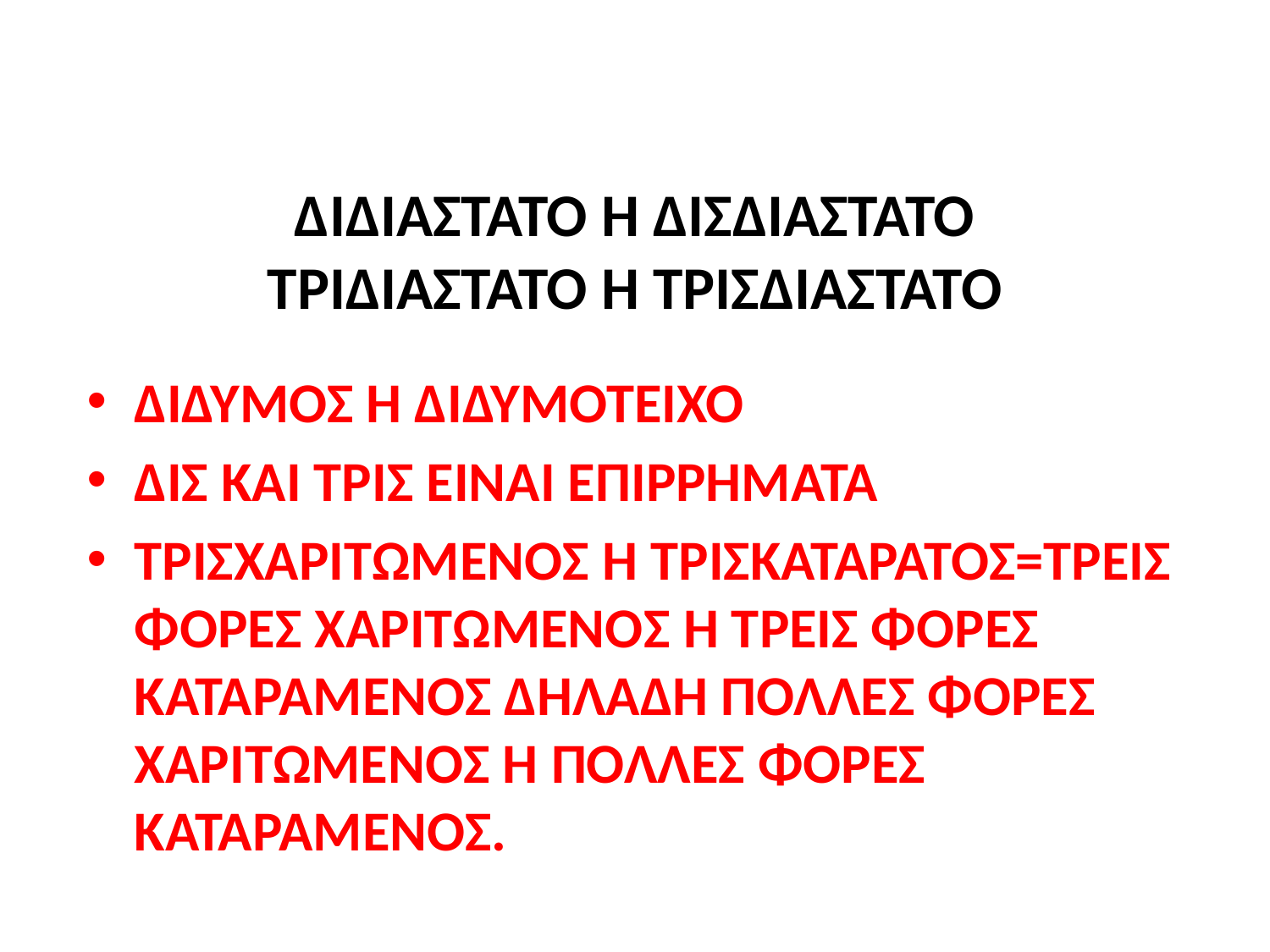

# ΔΙΔΙΑΣΤΑΤΟ Η ΔΙΣΔΙΑΣΤΑΤΟ ΤΡΙΔΙΑΣΤΑΤΟ Η ΤΡΙΣΔΙΑΣΤΑΤΟ
ΔΙΔΥΜΟΣ Ή ΔΙΔΥΜΟΤΕΙΧΟ
ΔΙΣ ΚΑΙ ΤΡΙΣ ΕΊΝΑΙ ΕΠΙΡΡΗΜΑΤΑ
ΤΡΙΣΧΑΡΙΤΩΜΕΝΟΣ Ή ΤΡΙΣΚΑΤΑΡΑΤΟΣ=ΤΡΕΙΣ ΦΟΡΕΣ ΧΑΡΙΤΩΜΕΝΟΣ Ή ΤΡΕΙΣ ΦΟΡΕΣ ΚΑΤΑΡΑΜΕΝΟΣ ΔΗΛΑΔΗ ΠΟΛΛΕΣ ΦΟΡΕΣ ΧΑΡΙΤΩΜΕΝΟΣ Ή ΠΟΛΛΕΣ ΦΟΡΕΣ ΚΑΤΑΡΑΜΕΝΟΣ.